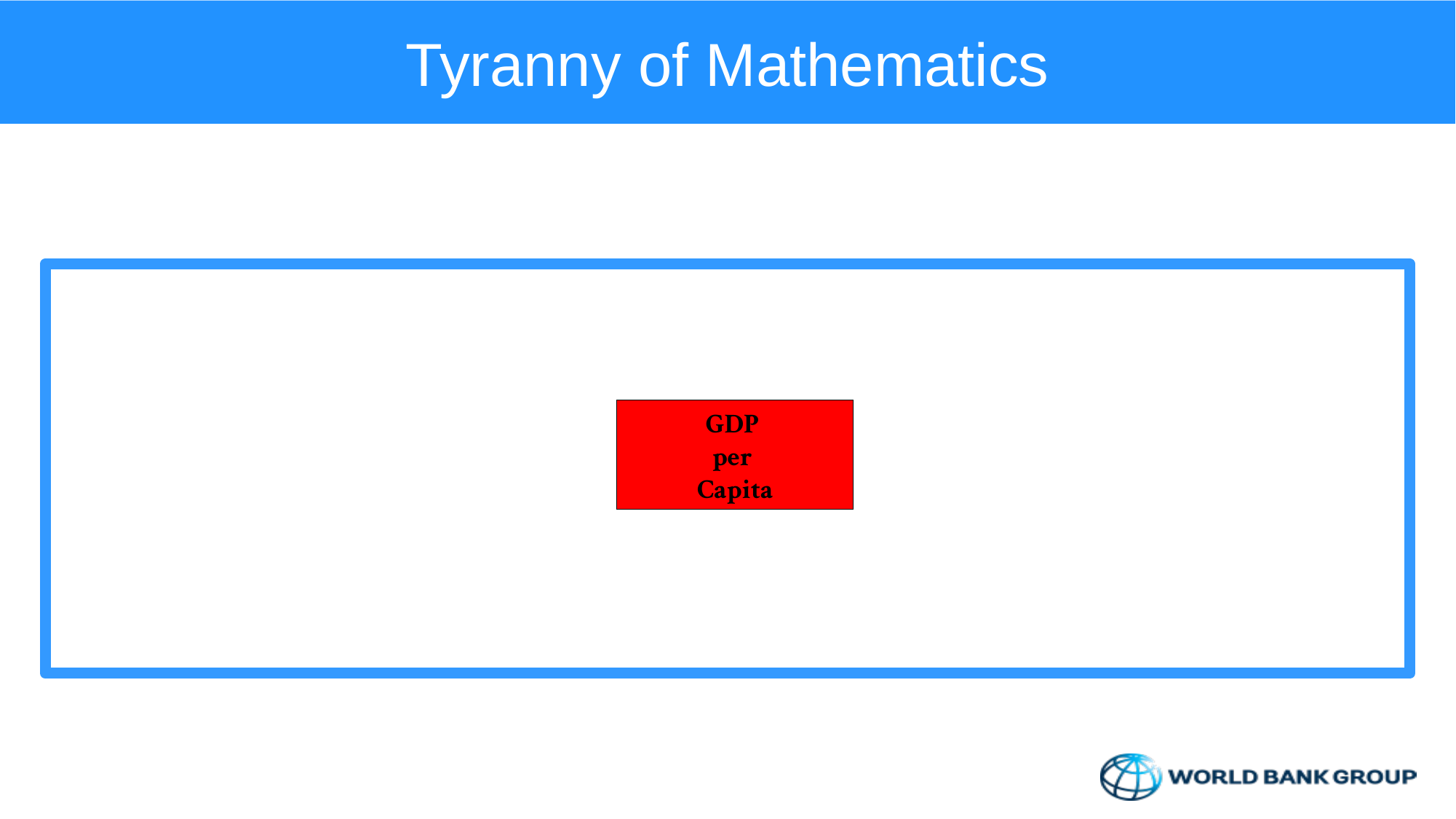

# Tyranny of Mathematics

GDP
per
Capita